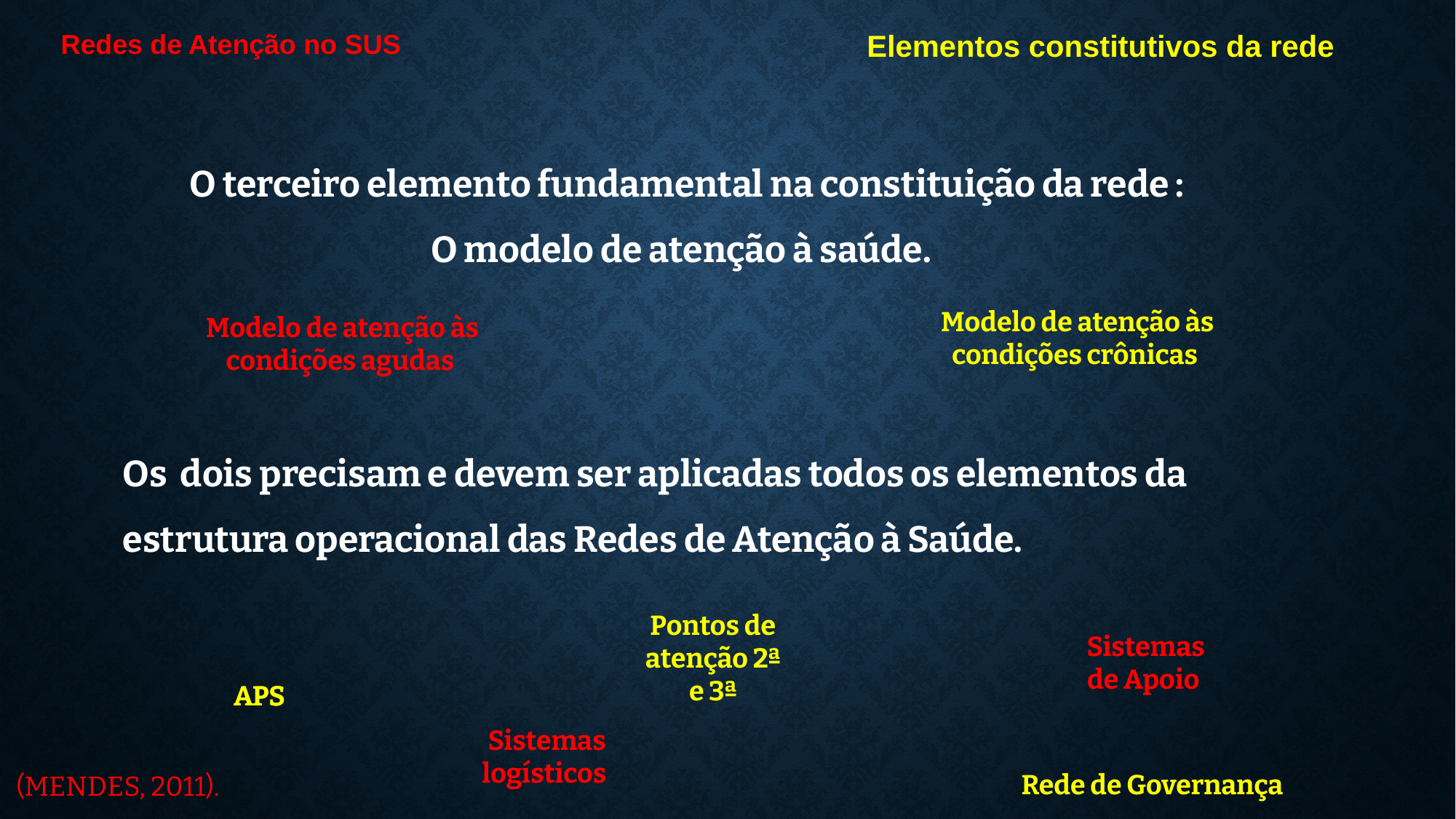

Redes de Atenção no SUS
 Elementos constitutivos da rede
 O terceiro elemento fundamental na constituição da rede :
O modelo de atenção à saúde.
Modelo de atenção às condições crônicas
Modelo de atenção às condições agudas
Os  dois precisam e devem ser aplicadas todos os elementos da estrutura operacional das Redes de Atenção à Saúde.
Pontos de atenção 2ª e 3ª
Sistemas de Apoio
APS
APS
Sistemas logísticos
Rede de Governança
 (MENDES, 2011).